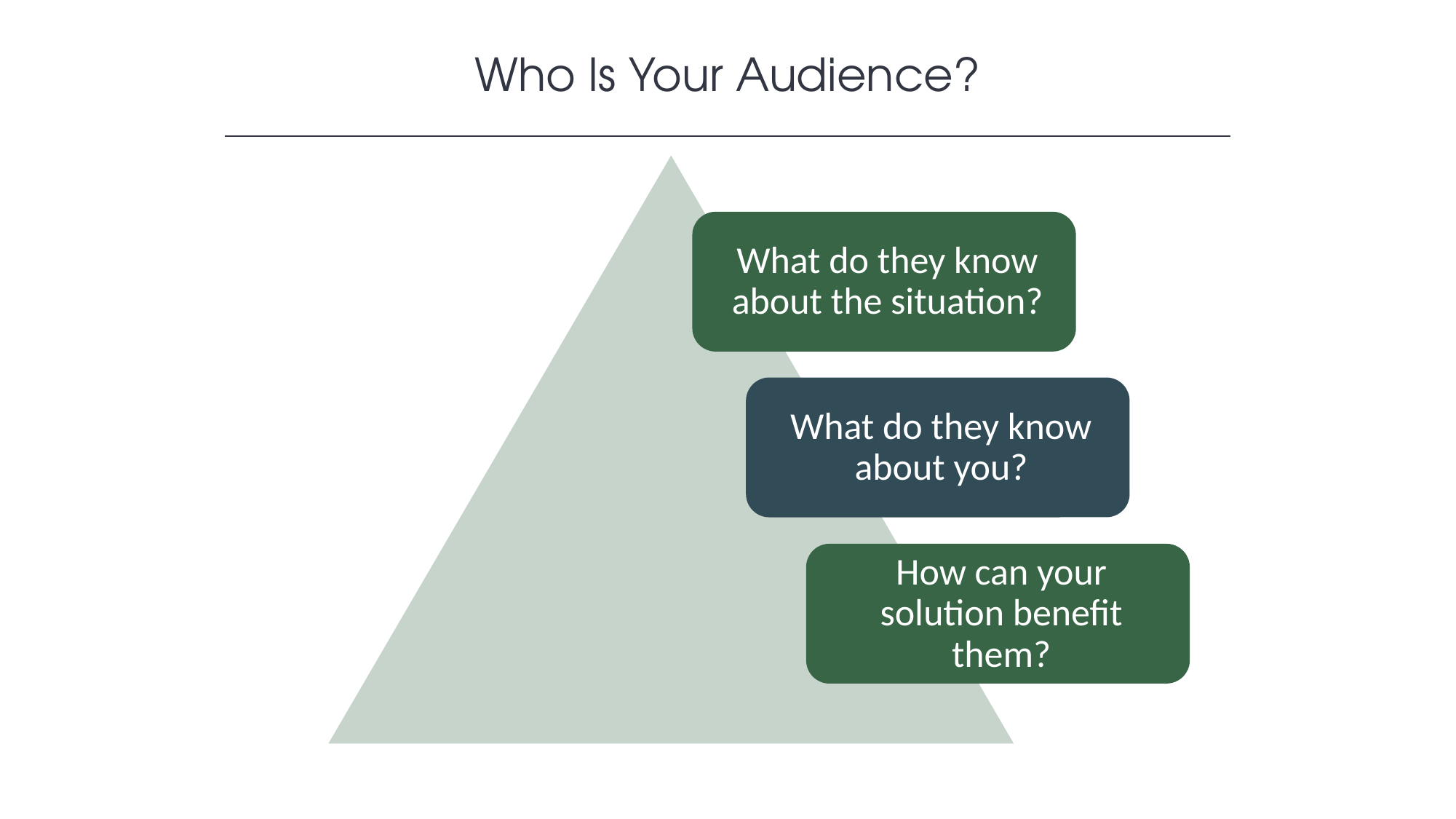

Who Is Your Audience?
HAWKES LEARNING
What do they know about the situation?
What do they know about you?
How can your solution benefit them?